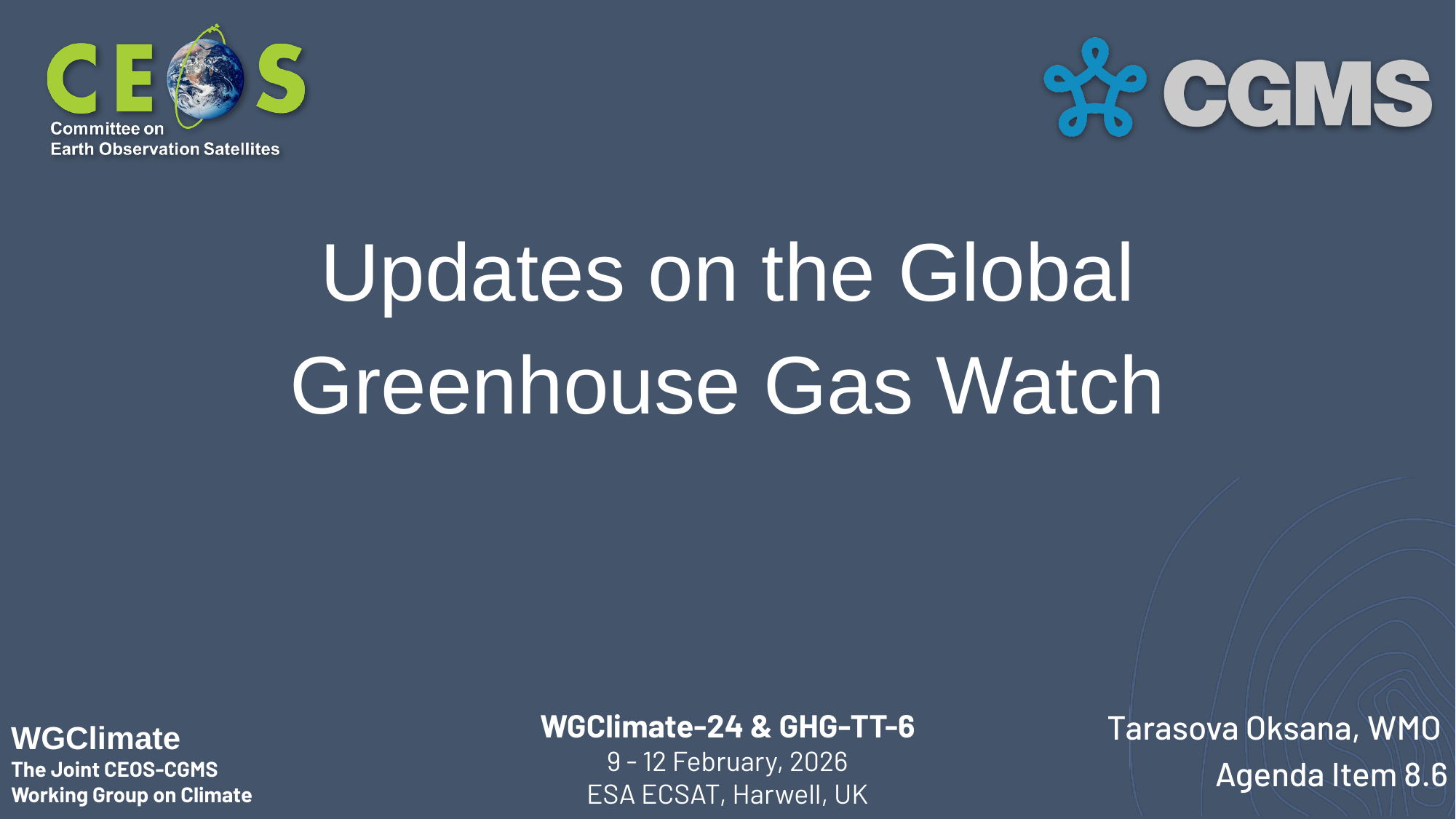

# Updates on the Global Greenhouse Gas Watch

Tarasova Oksana, WMO
Agenda Item 8.6